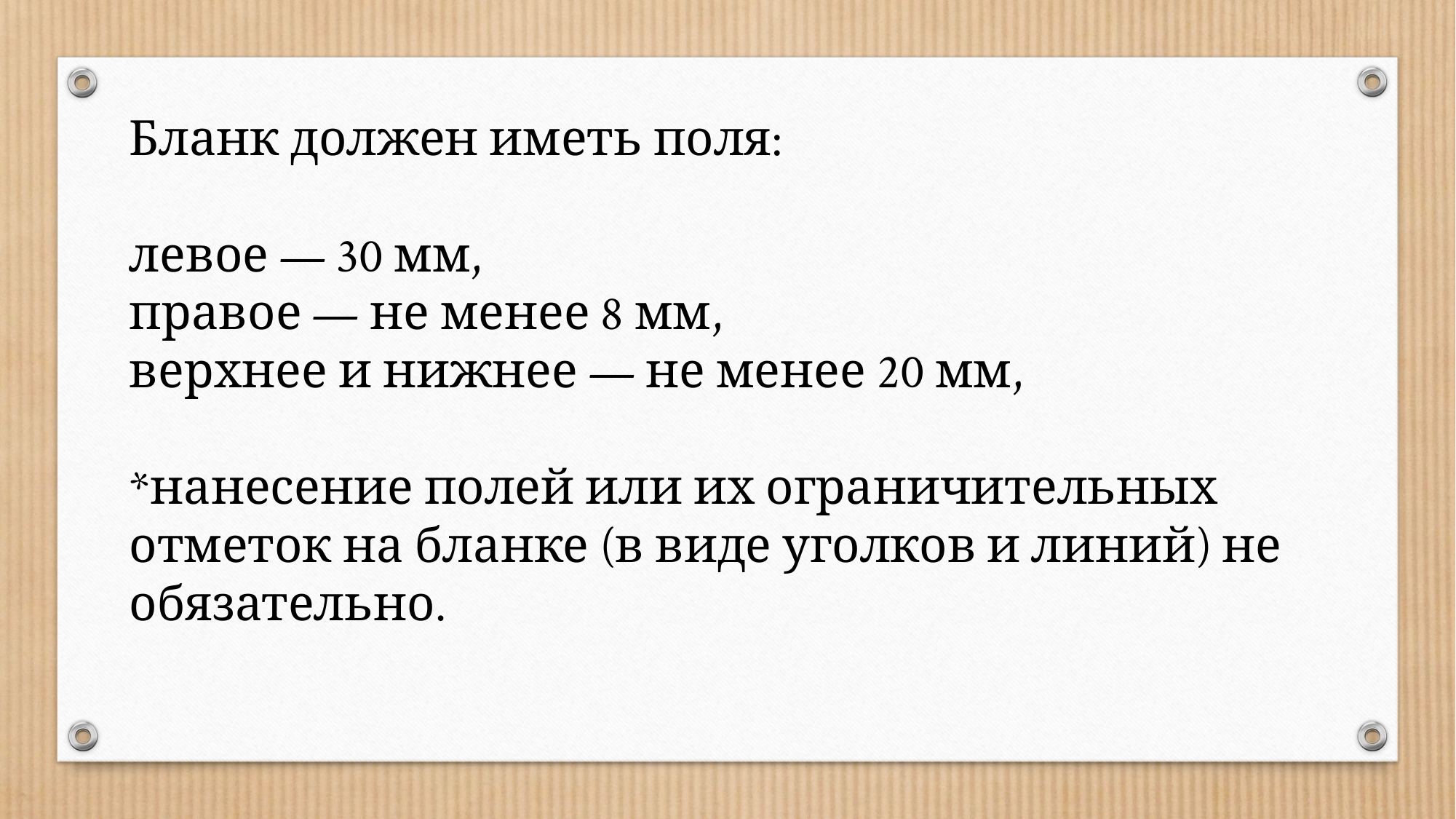

Бланк должен иметь поля:

левое — 30 мм,
правое — не менее 8 мм,
верхнее и нижнее — не менее 20 мм,

*нанесение полей или их ограничительных отметок на бланке (в виде уголков и линий) не обязательно.